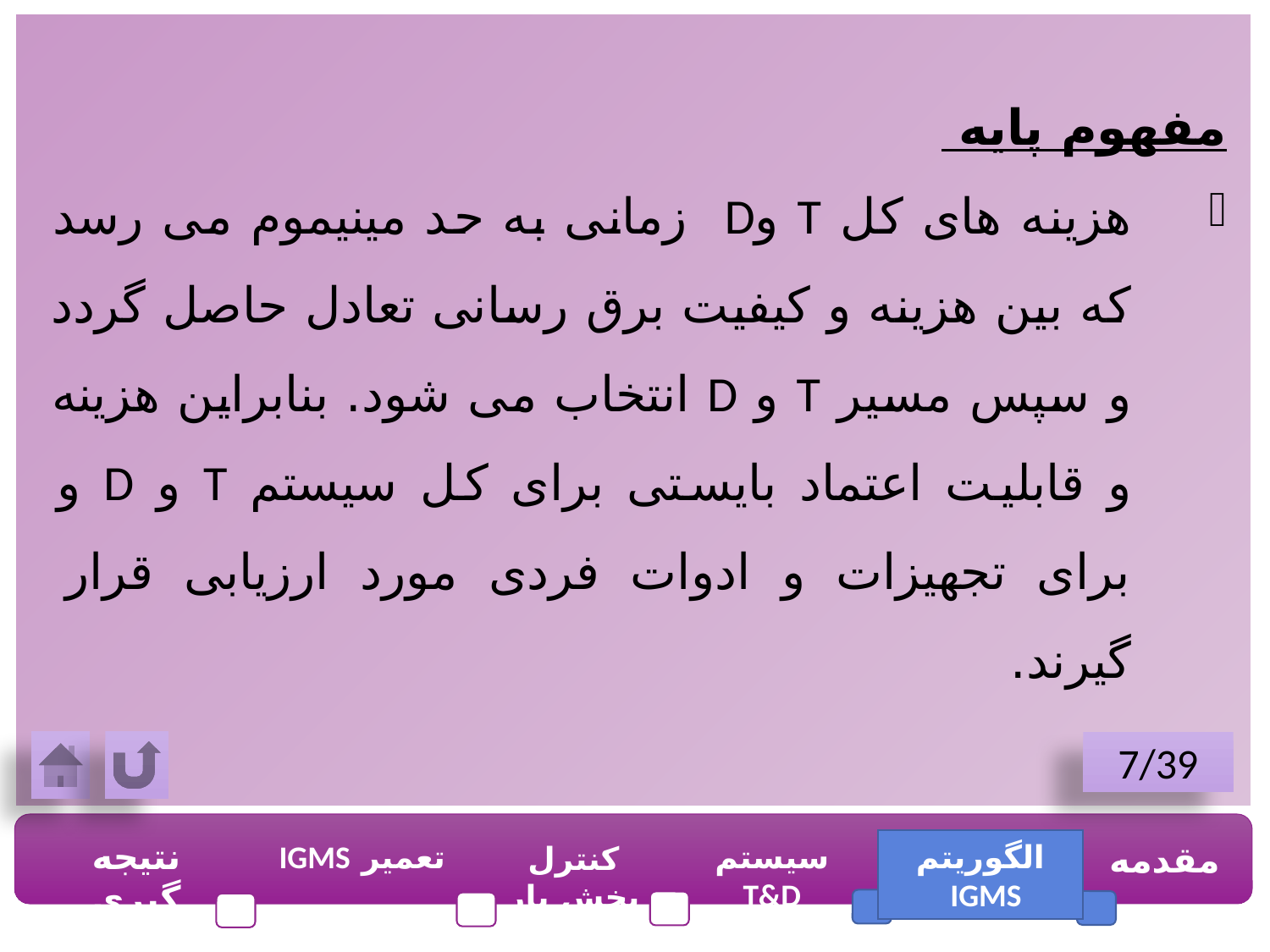

مفهوم پایه
هزینه های کل T وD  زمانی به حد مینیموم می رسد که بین هزینه و کیفیت برق رسانی تعادل حاصل گردد و سپس مسیر T و D انتخاب می شود. بنابراین هزینه و قابلیت اعتماد بایستی برای کل سیستم T و D و برای تجهیزات و ادوات فردی مورد ارزیابی قرار گیرند.

7/39

نتیجه گیری
تعمیر IGMS
سیستم T&D
الگوریتم IGMS
مقدمه
کنترل پخش بار